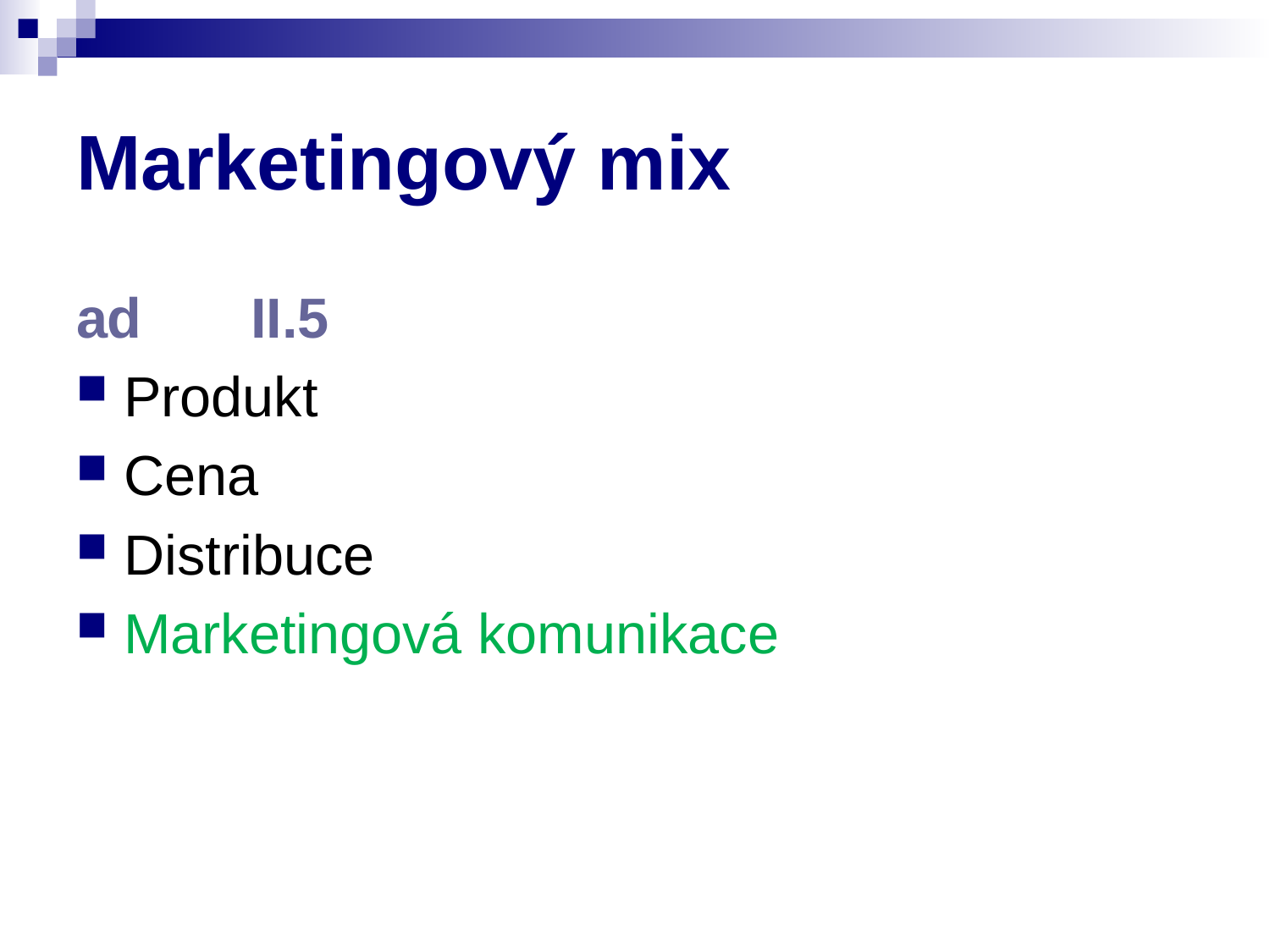

# Marketingový mix
ad 	II.5
Produkt
Cena
Distribuce
Marketingová komunikace